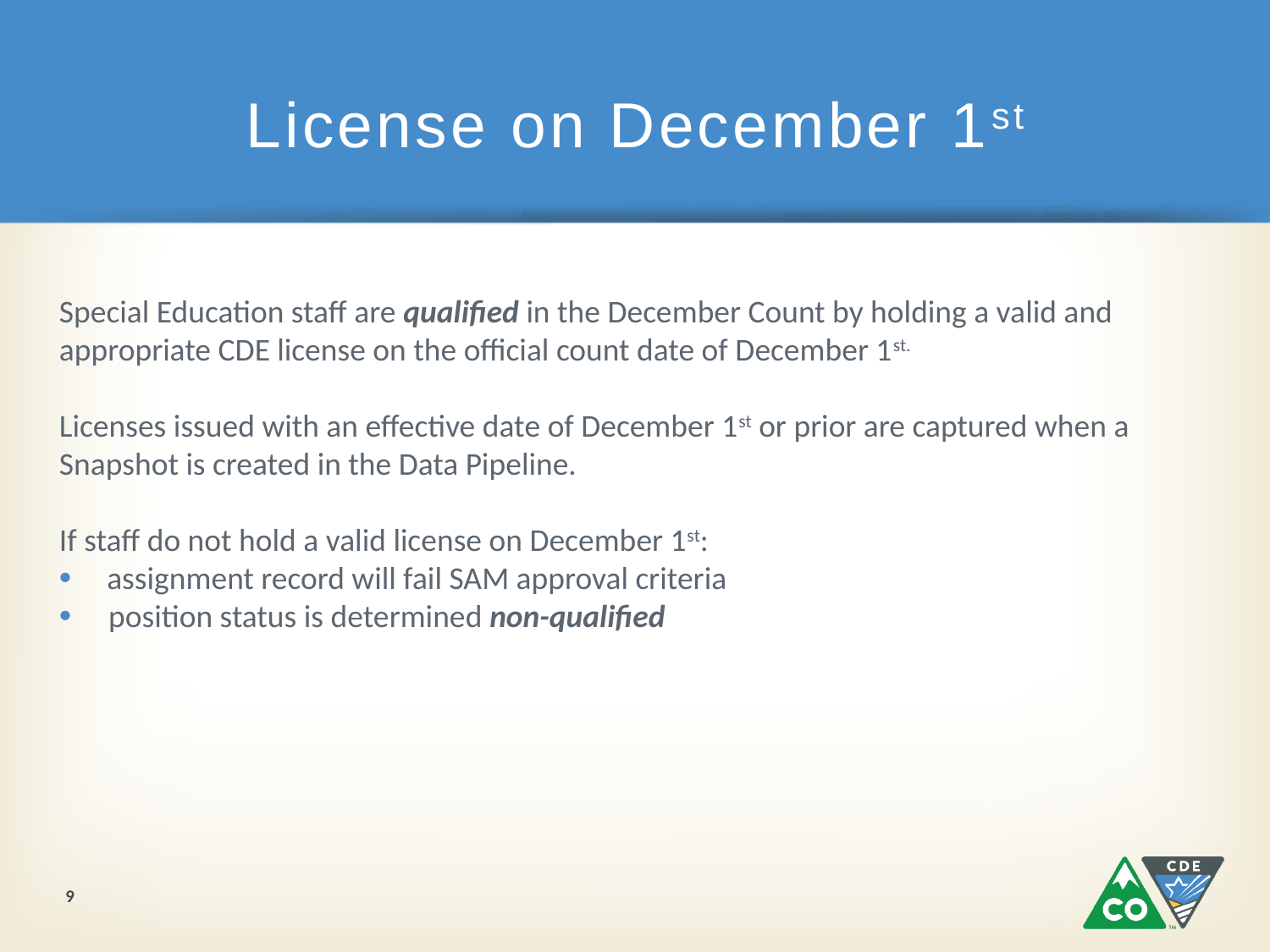

# License on December 1st
Special Education staff are qualified in the December Count by holding a valid and appropriate CDE license on the official count date of December 1st.

Licenses issued with an effective date of December 1st or prior are captured when a Snapshot is created in the Data Pipeline.

If staff do not hold a valid license on December 1st:
assignment record will fail SAM approval criteria
position status is determined non-qualified

9